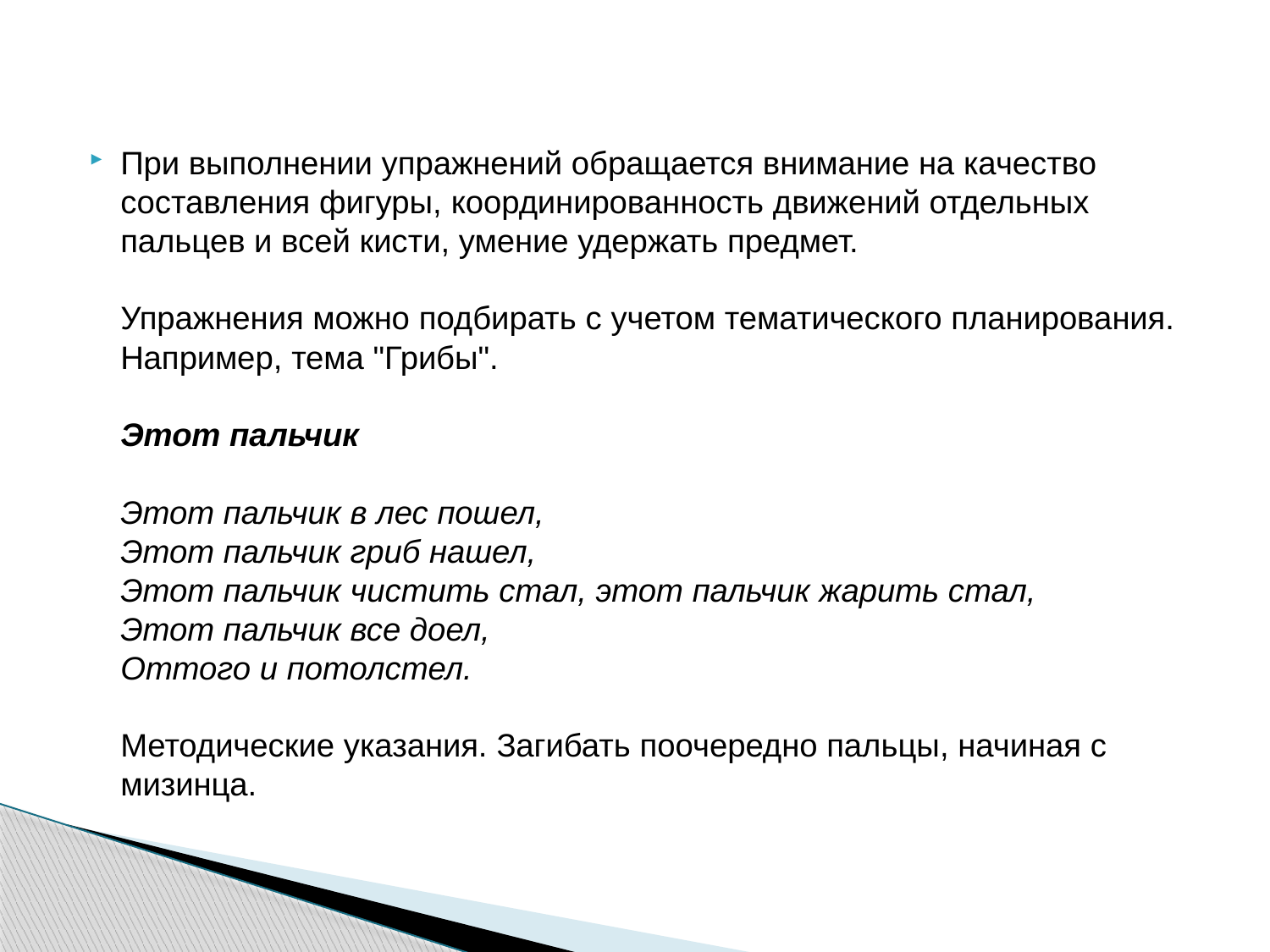

#
При выполнении упражнений обращается внимание на качество составления фигуры, координированность движений отдельных пальцев и всей кисти, умение удержать предмет.
Упражнения можно подбирать с учетом тематического планирования. Например, тема "Грибы".
Этот пальчик
Этот пальчик в лес пошел,
Этот пальчик гриб нашел,
Этот пальчик чистить стал, этот пальчик жарить стал,
Этот пальчик все доел,
Оттого и потолстел.
Методические указания. Загибать поочередно пальцы, начиная с мизинца.